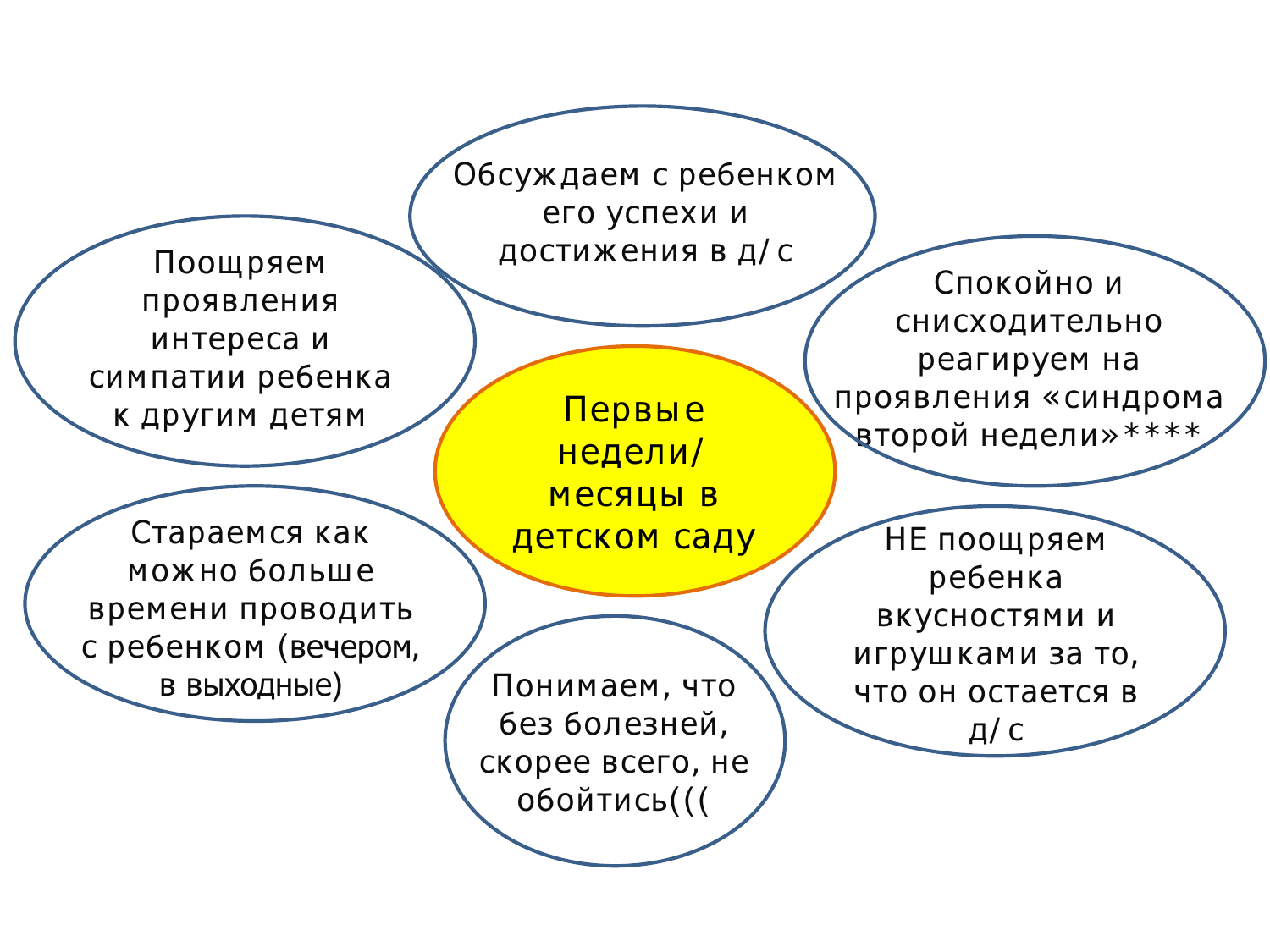

Поощряем проявления интереса и симпатии ребенка к другим детям

Спокойно и снисходительно реагируем на проявления «синдрома второй недели»****

Стараемся как можно больше времени проводить с ребенком (вечером, в выходные)

НЕ поощряем ребенка вкусностями и игрушками за то, что он остается в д/с

Понимаем, что без болезней, скорее всего, не обойтись(((
Первые недели/
месяцы в детском саду
Обсуждаем с ребенком его успехи и достижения в д/с